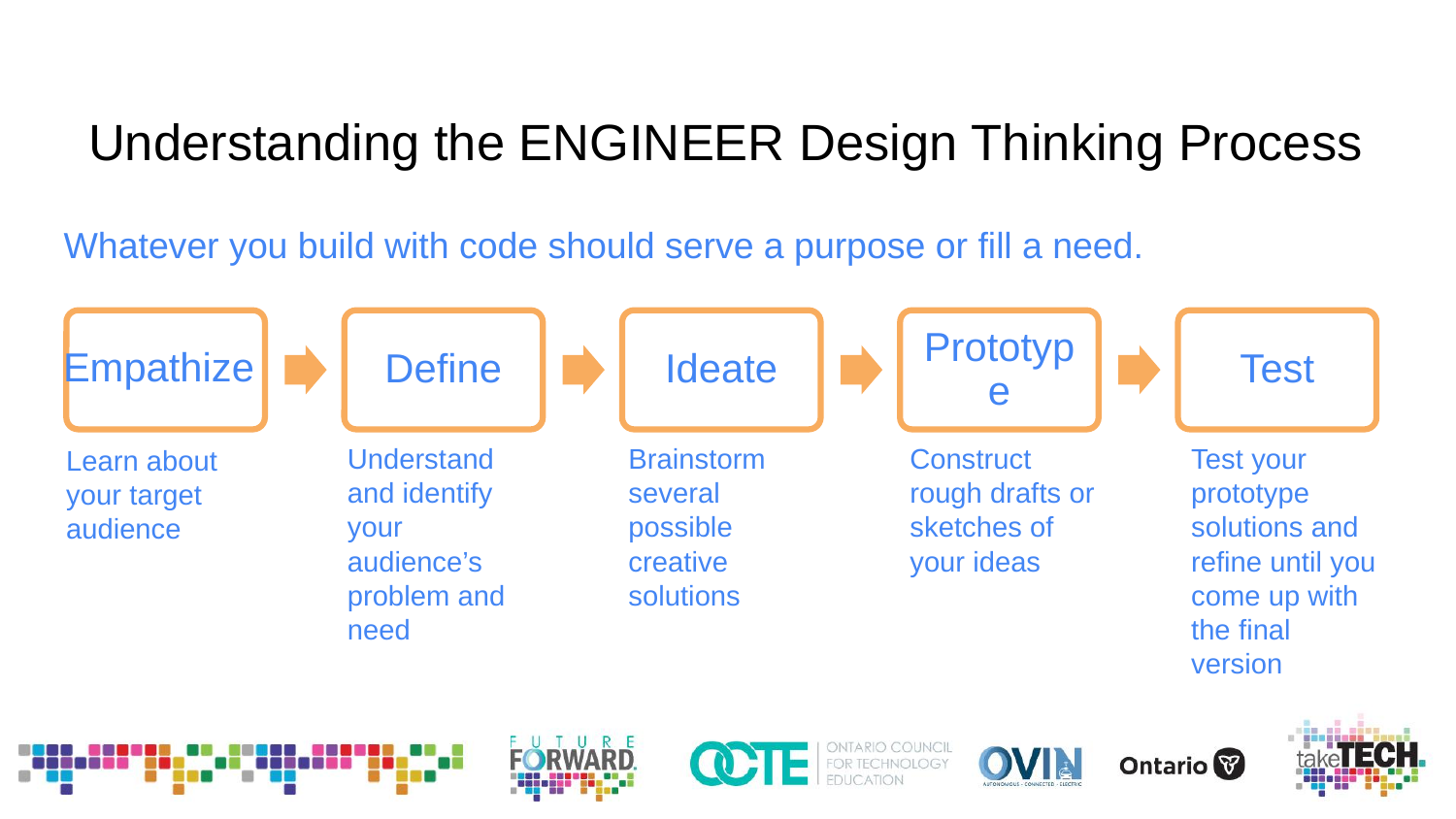

# Understanding the ENGINEER Design Thinking Process
Whatever you build with code should serve a purpose or fill a need.

Empathize
Define
Ideate
Prototype
Test

Understand and identify your audience’s problem and need
Brainstorm several possible creative solutions
Construct rough drafts or sketches of your ideas
Test your prototype solutions and refine until you come up with the final version
Learn about your target audience